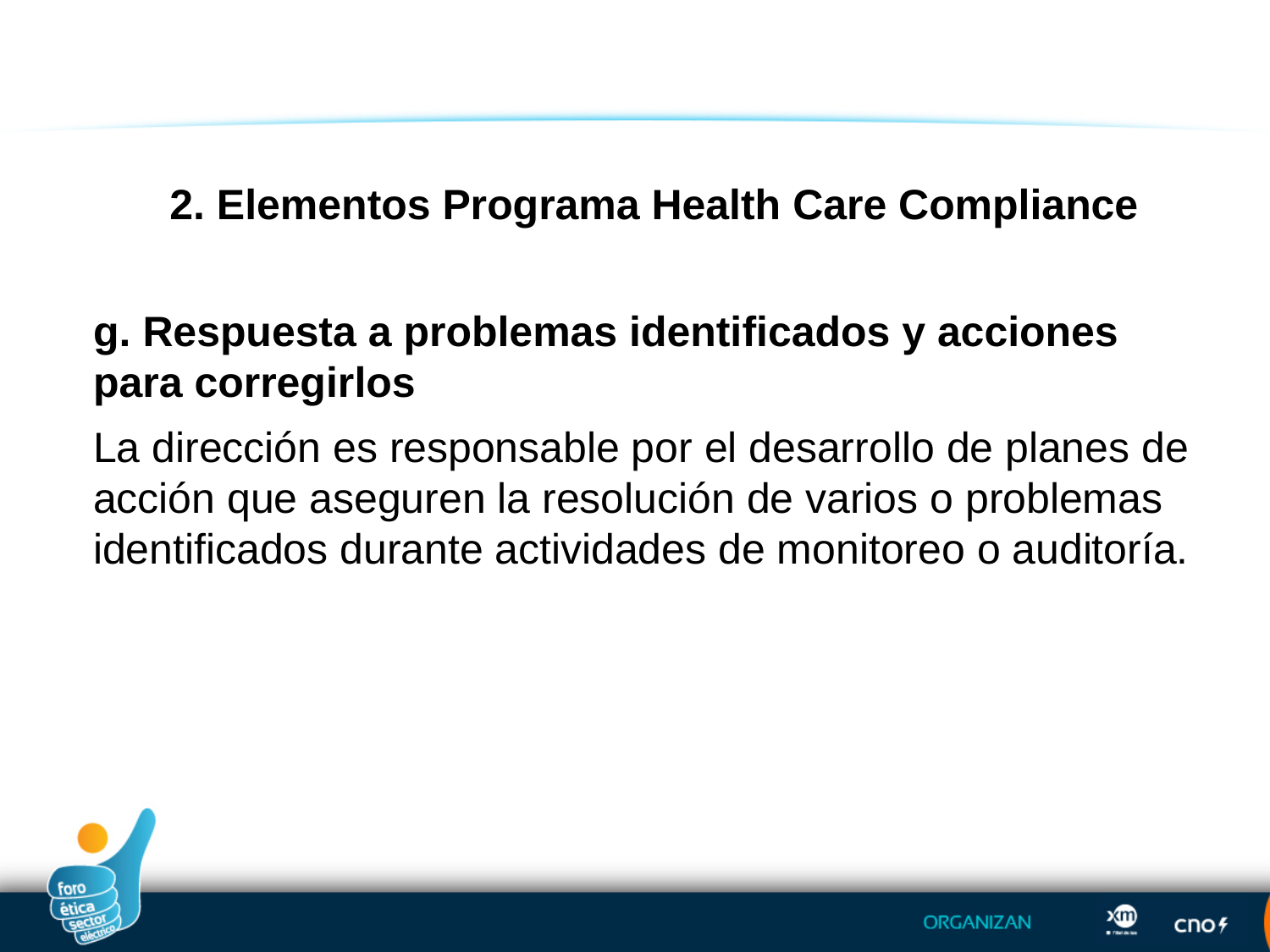

2. Elementos Programa Health Care Compliance

g. Respuesta a problemas identificados y acciones para corregirlos
La dirección es responsable por el desarrollo de planes de acción que aseguren la resolución de varios o problemas identificados durante actividades de monitoreo o auditoría.

11